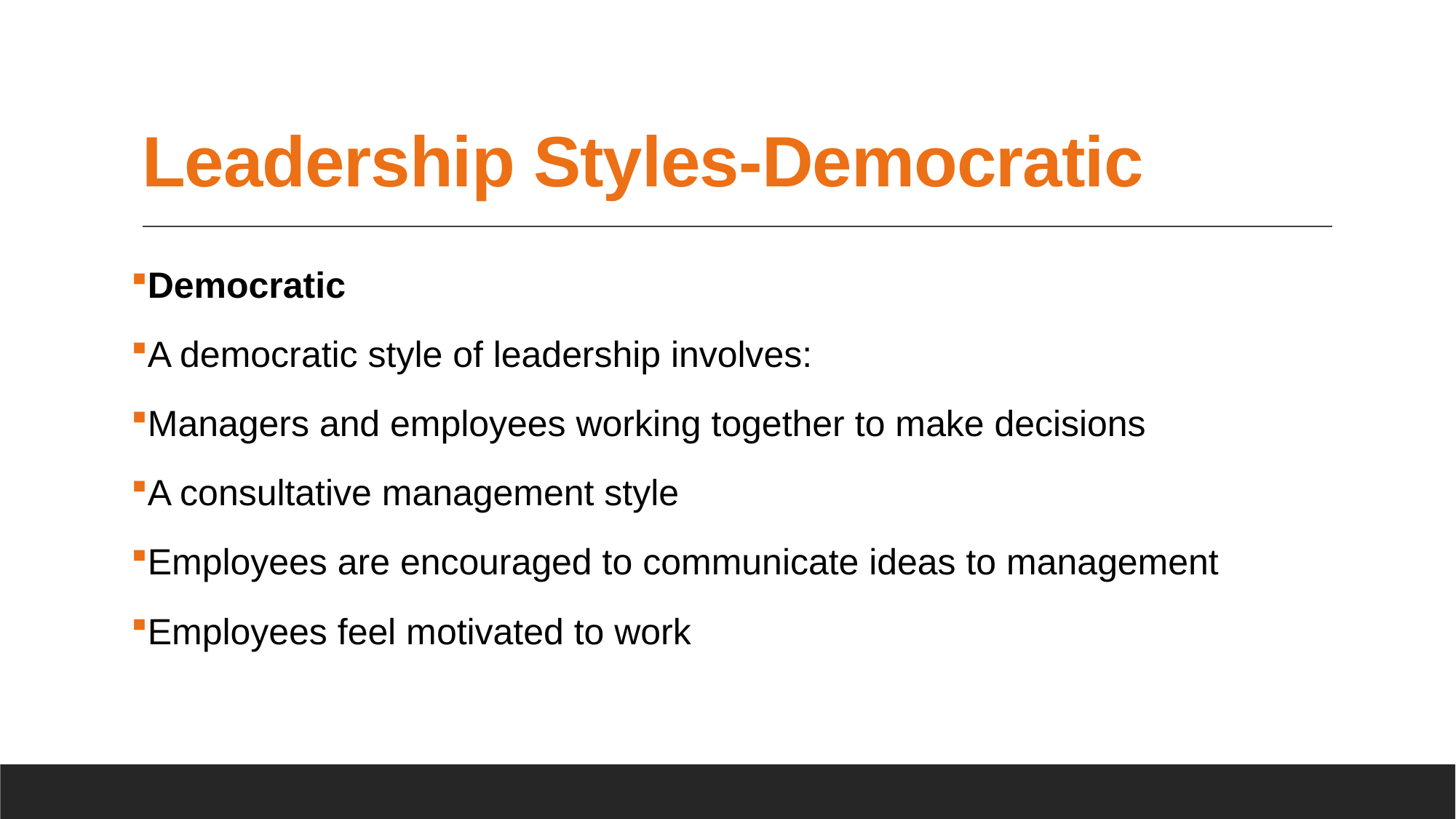

# Leadership Styles-Democratic
Democratic
A democratic style of leadership involves:
Managers and employees working together to make decisions
A consultative management style
Employees are encouraged to communicate ideas to management
Employees feel motivated to work